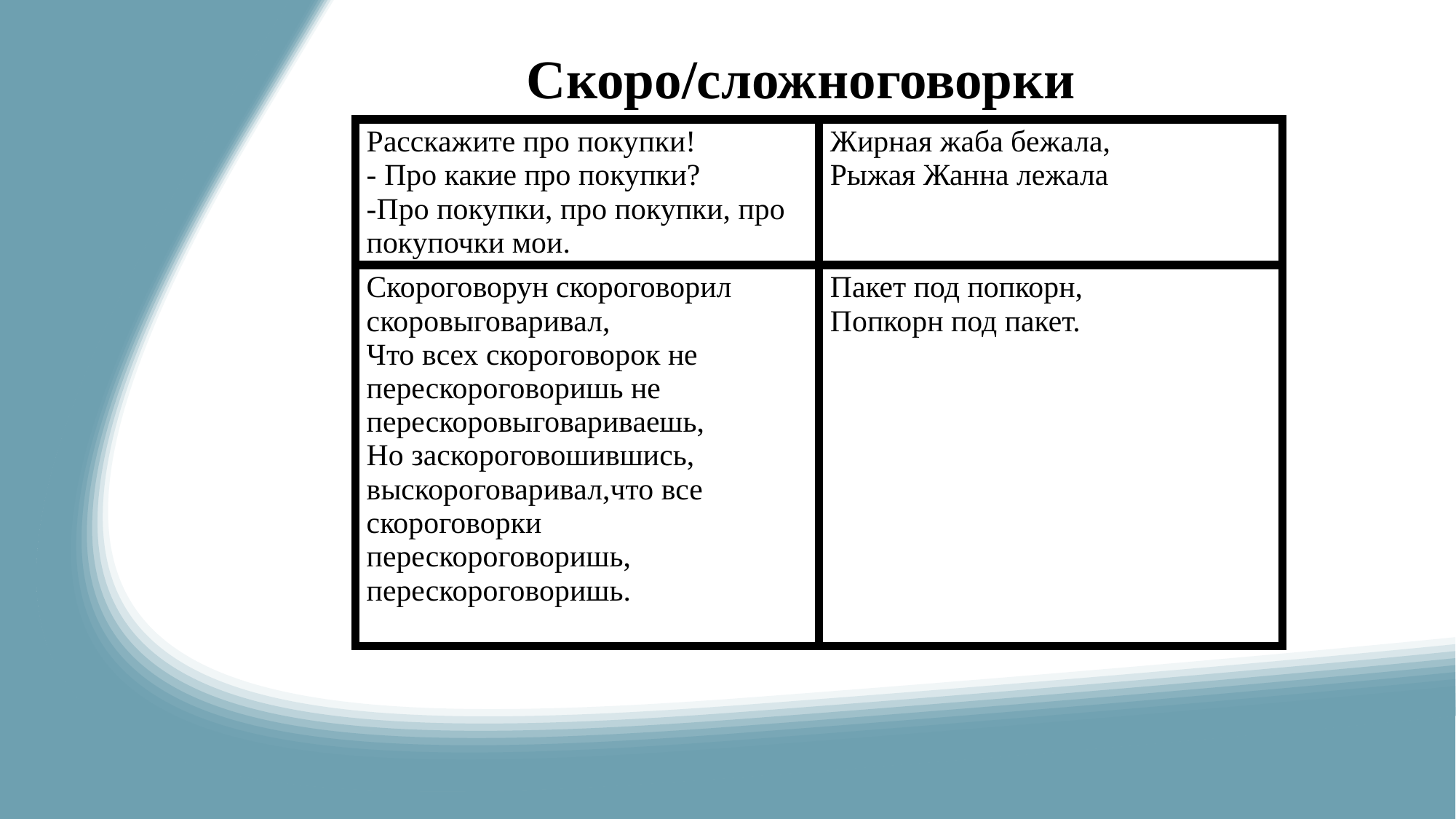

# Скоро/сложноговорки
| Расскажите про покупки! - Про какие про покупки? -Про покупки, про покупки, про покупочки мои. | Жирная жаба бежала, Рыжая Жанна лежала |
| --- | --- |
| Скороговорун скороговорил скоровыговаривал, Что всех скороговорок не перескороговоришь не перескоровыговариваешь, Но заскороговошившись, выскороговаривал,что все скороговорки перескороговоришь, перескороговоришь. | Пакет под попкорн, Попкорн под пакет. |